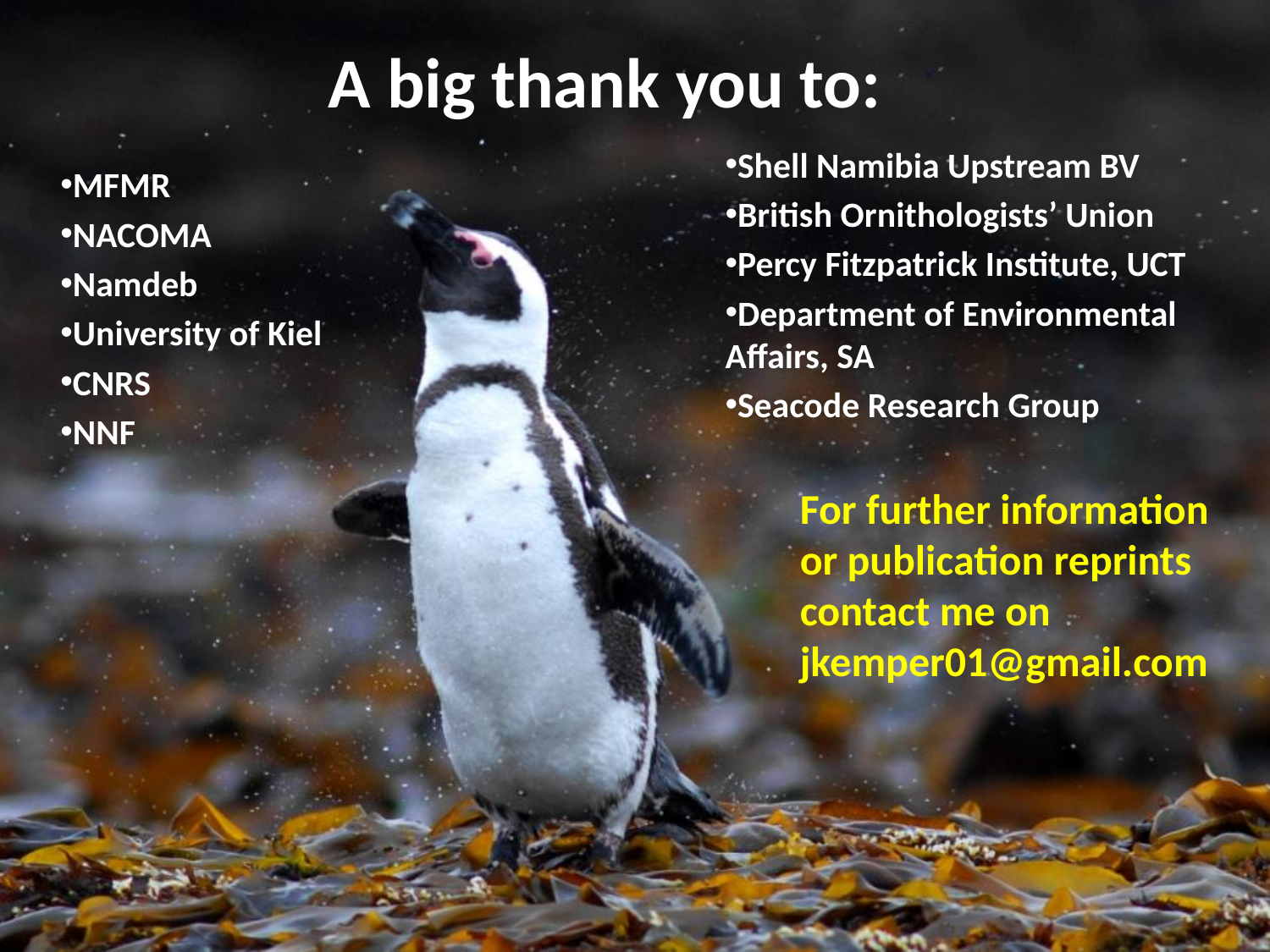

# A big thank you to:
Shell Namibia Upstream BV
British Ornithologists’ Union
Percy Fitzpatrick Institute, UCT
Department of Environmental       Affairs, SA
Seacode Research Group

MFMR
NACOMA
Namdeb
University of Kiel
CNRS
NNF

For further information
or publication reprints
contact me on
jkemper01@gmail.com